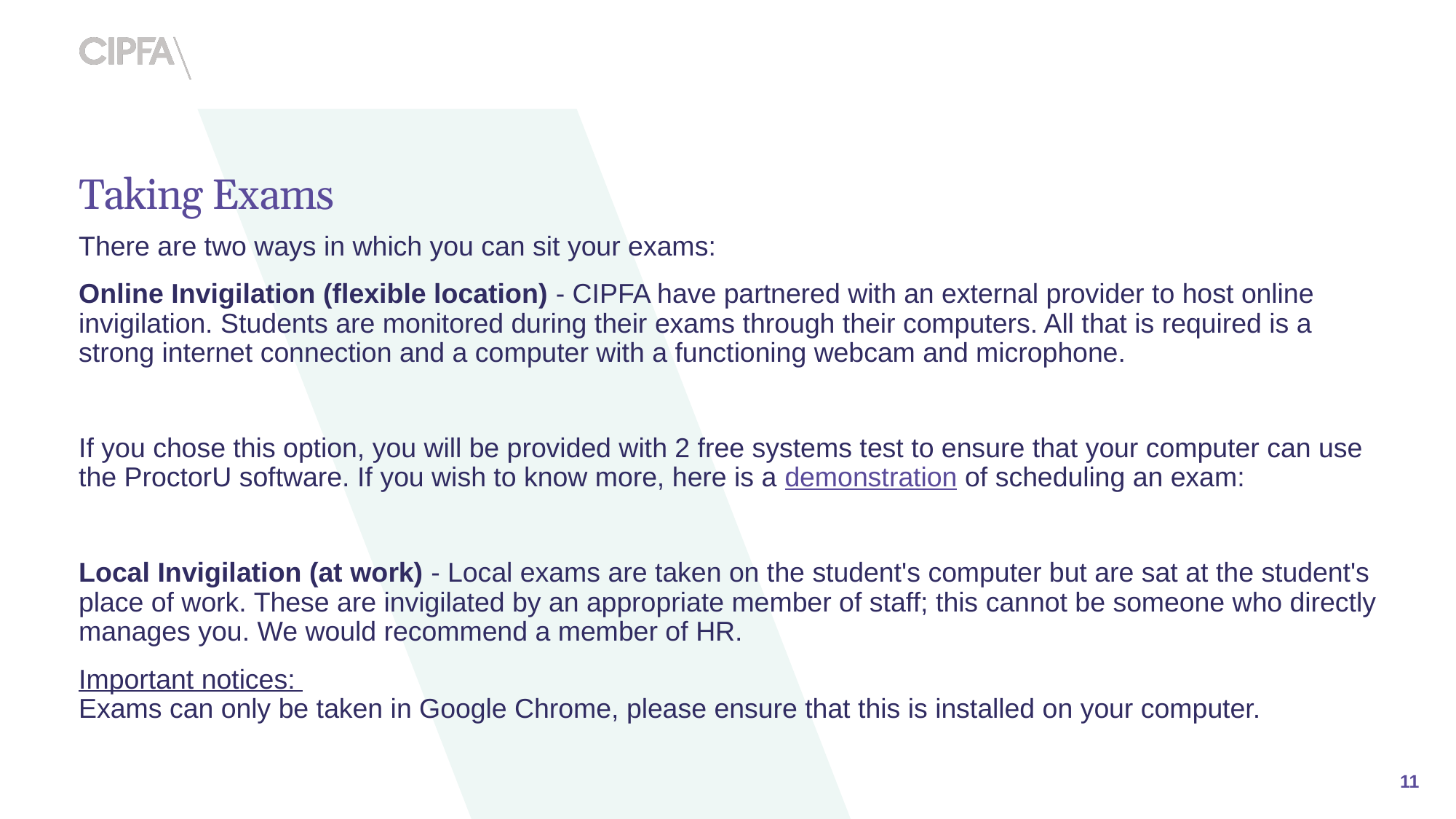

# Taking Exams
There are two ways in which you can sit your exams:
Online Invigilation (flexible location) - CIPFA have partnered with an external provider to host online invigilation. Students are monitored during their exams through their computers. All that is required is a strong internet connection and a computer with a functioning webcam and microphone.​

If you chose this option, you will be provided with 2 free systems test to ensure that your computer can use the ProctorU software. If you wish to know more, here is a demonstration of scheduling an exam: ​

Local Invigilation (at work) - Local exams are taken on the student's computer but are sat at the student's place of work. These are invigilated by an appropriate member of staff; this cannot be someone who directly manages you. We would recommend a member of HR. ​
Important notices:
Exams can only be taken in Google Chrome, please ensure that this is installed on your computer.
11